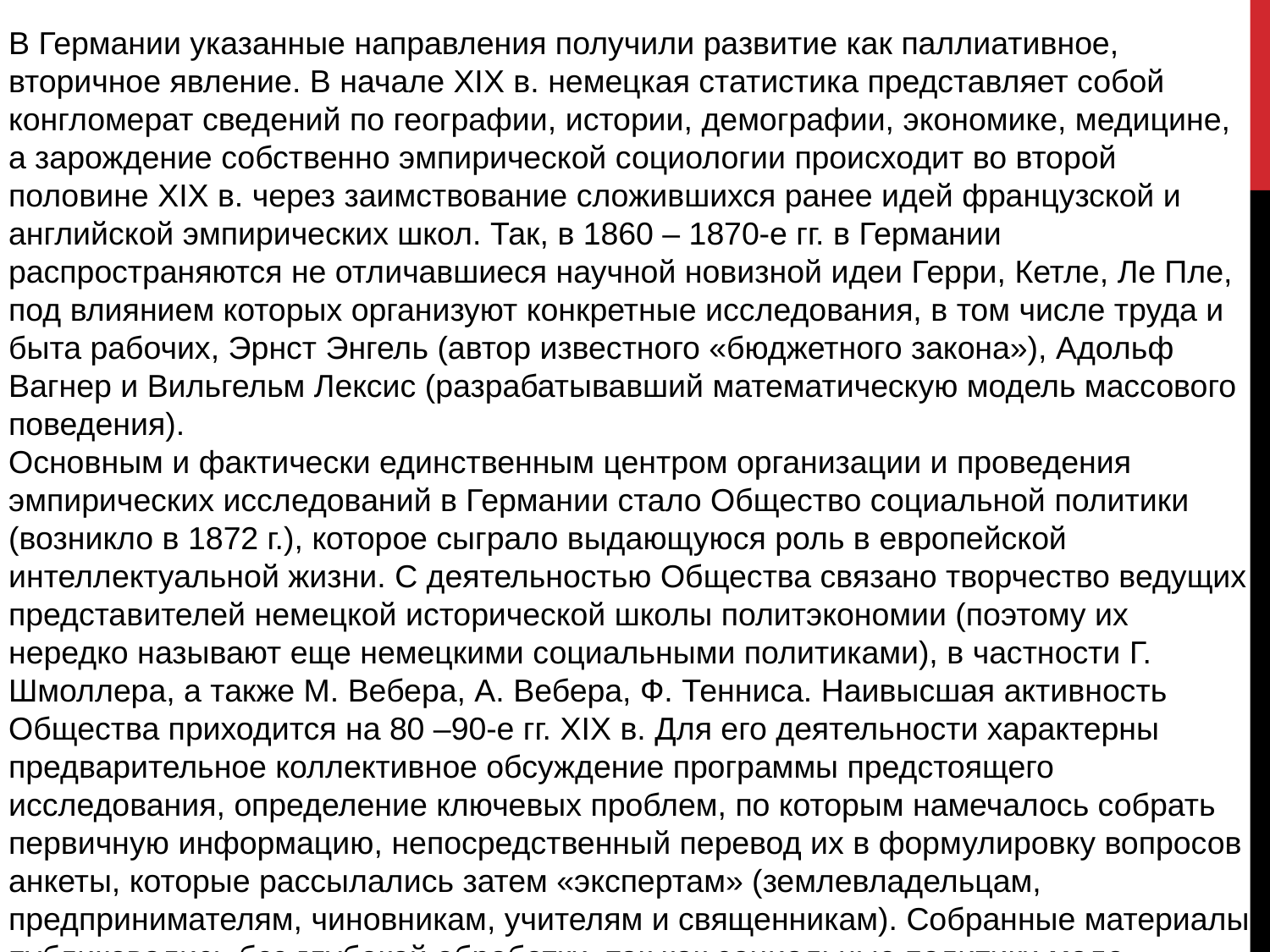

В Германии указанные направления получили развитие как паллиативное, вторичное явление. В начале XIX в. немецкая статистика представляет собой конгломерат сведений по географии, истории, демографии, экономике, медицине, а зарождение собственно эмпирической социологии происходит во второй половине XIX в. через заимствование сложившихся ранее идей французской и английской эмпирических школ. Так, в 1860 – 1870-е гг. в Германии распространяются не отличавшиеся научной новизной идеи Герри, Кетле, Ле Пле, под влиянием которых организуют конкретные исследования, в том числе труда и быта рабочих, Эрнст Энгель (автор известного «бюджетного закона»), Адольф Вагнер и Вильгельм Лексис (разрабатывавший математическую модель массового поведения).
Основным и фактически единственным центром организации и проведения эмпирических исследований в Германии стало Общество социальной политики (возникло в 1872 г.), которое сыграло выдающуюся роль в европейской интеллектуальной жизни. С деятельностью Общества связано творчество ведущих представителей немецкой исторической школы политэкономии (поэтому их нередко называют еще немецкими социальными политиками), в частности Г. Шмоллера, а также М. Вебера, А. Вебера, Ф. Тенниса. Наивысшая активность Общества приходится на 80 –90-е гг. XIX в. Для его деятельности характерны предварительное коллективное обсуждение программы предстоящего исследования, определение ключевых проблем, по которым намечалось собрать первичную информацию, непосредственный перевод их в формулировку вопросов анкеты, которые рассылались затем «экспертам» (землевладельцам, предпринимателям, чиновникам, учителям и священникам). Собранные материалы публиковались без глубокой обработки, так как социальные политики мало интересовались методологией.